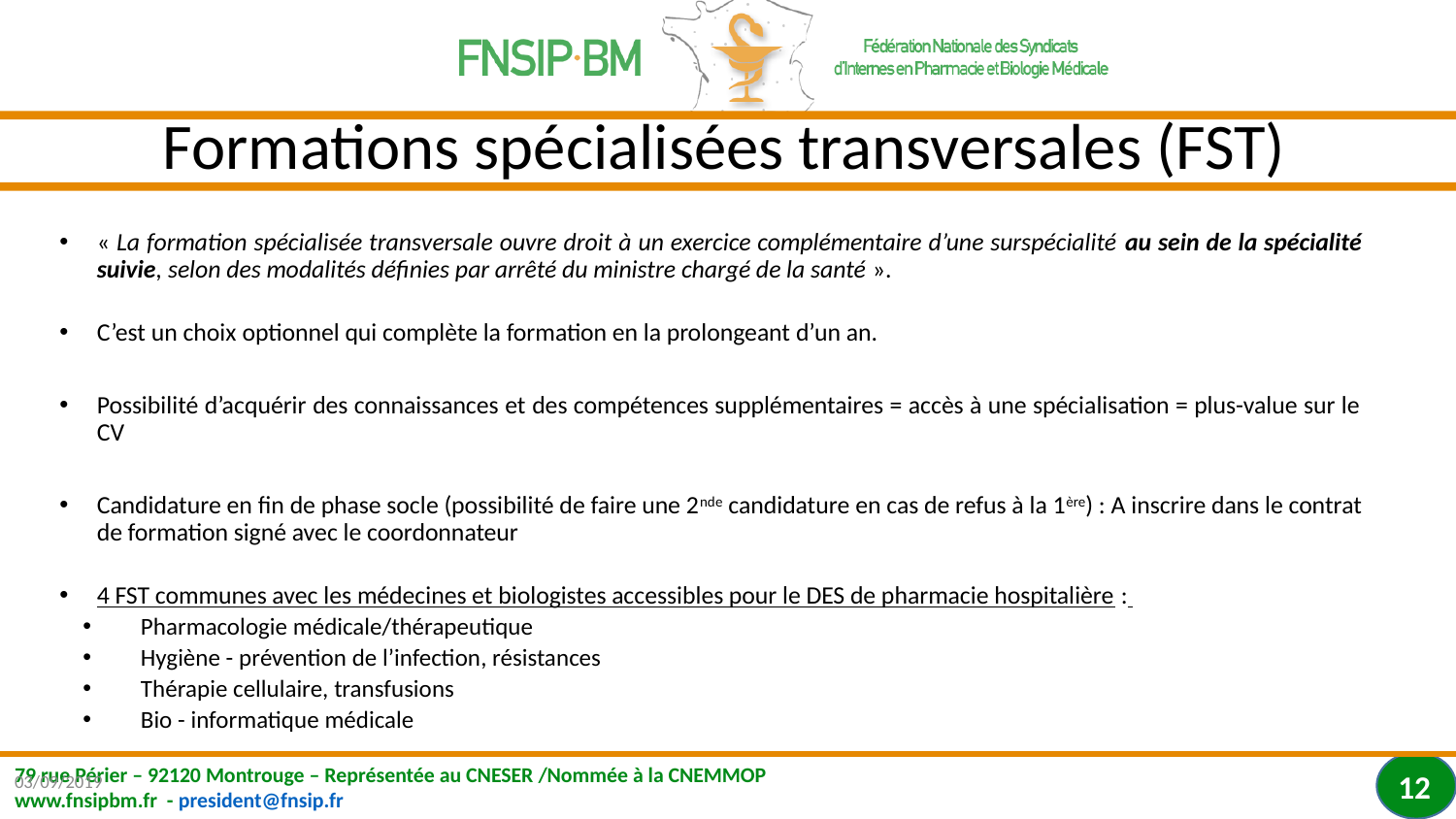

# Formations spécialisées transversales (FST)
« La formation spécialisée transversale ouvre droit à un exercice complémentaire d’une surspécialité au sein de la spécialité suivie, selon des modalités définies par arrêté du ministre chargé de la santé ».

C’est un choix optionnel qui complète la formation en la prolongeant d’un an.

Possibilité d’acquérir des connaissances et des compétences supplémentaires = accès à une spécialisation = plus-value sur le CV

Candidature en fin de phase socle (possibilité de faire une 2nde candidature en cas de refus à la 1ère) : A inscrire dans le contrat de formation signé avec le coordonnateur

4 FST communes avec les médecines et biologistes accessibles pour le DES de pharmacie hospitalière :
Pharmacologie médicale/thérapeutique
Hygiène - prévention de l’infection, résistances
Thérapie cellulaire, transfusions
Bio - informatique médicale

03/09/2019
12